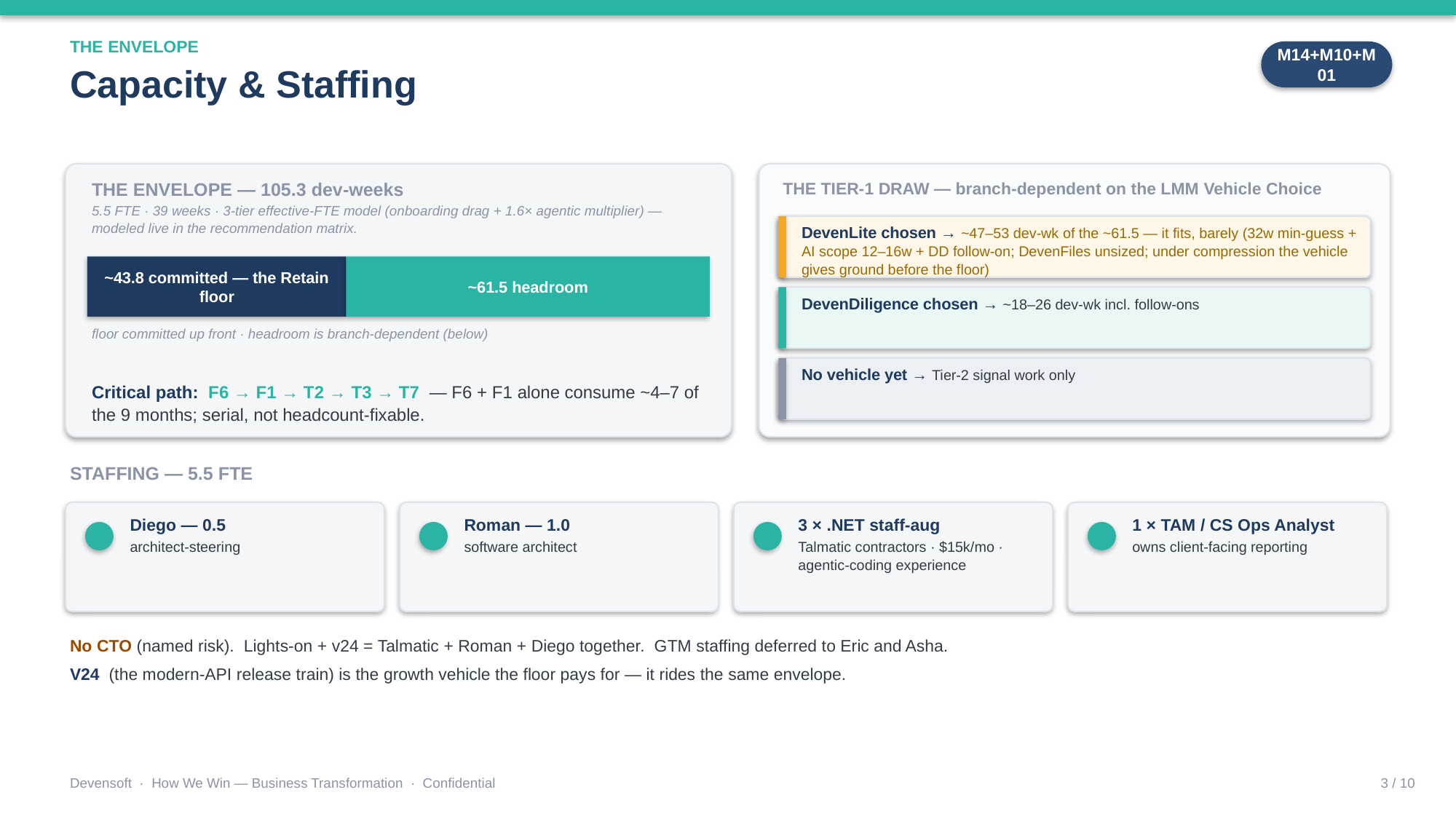

THE ENVELOPE
Capacity & Staffing
M14+M10+M01

THE ENVELOPE — 105.3 dev-weeks
5.5 FTE · 39 weeks · 3-tier effective-FTE model (onboarding drag + 1.6× agentic multiplier) — modeled live in the recommendation matrix.
THE TIER-1 DRAW — branch-dependent on the LMM Vehicle Choice

DevenLite chosen → ~47–53 dev-wk of the ~61.5 — it fits, barely (32w min-guess + AI scope 12–16w + DD follow-on; DevenFiles unsized; under compression the vehicle gives ground before the floor)
~43.8 committed — the Retain floor
~61.5 headroom

DevenDiligence chosen → ~18–26 dev-wk incl. follow-ons
floor committed up front · headroom is branch-dependent (below)

No vehicle yet → Tier-2 signal work only
Critical path:  F6 → F1 → T2 → T3 → T7  — F6 + F1 alone consume ~4–7 of the 9 months; serial, not headcount-fixable.
STAFFING — 5.5 FTE

Diego — 0.5
architect-steering
Roman — 1.0
software architect
3 × .NET staff-aug
Talmatic contractors · $15k/mo · agentic-coding experience
1 × TAM / CS Ops Analyst
owns client-facing reporting

No CTO (named risk).  Lights-on + v24 = Talmatic + Roman + Diego together.  GTM staffing deferred to Eric and Asha.
V24  (the modern-API release train) is the growth vehicle the floor pays for — it rides the same envelope.
Devensoft  ·  How We Win — Business Transformation  ·  Confidential
3 / 10